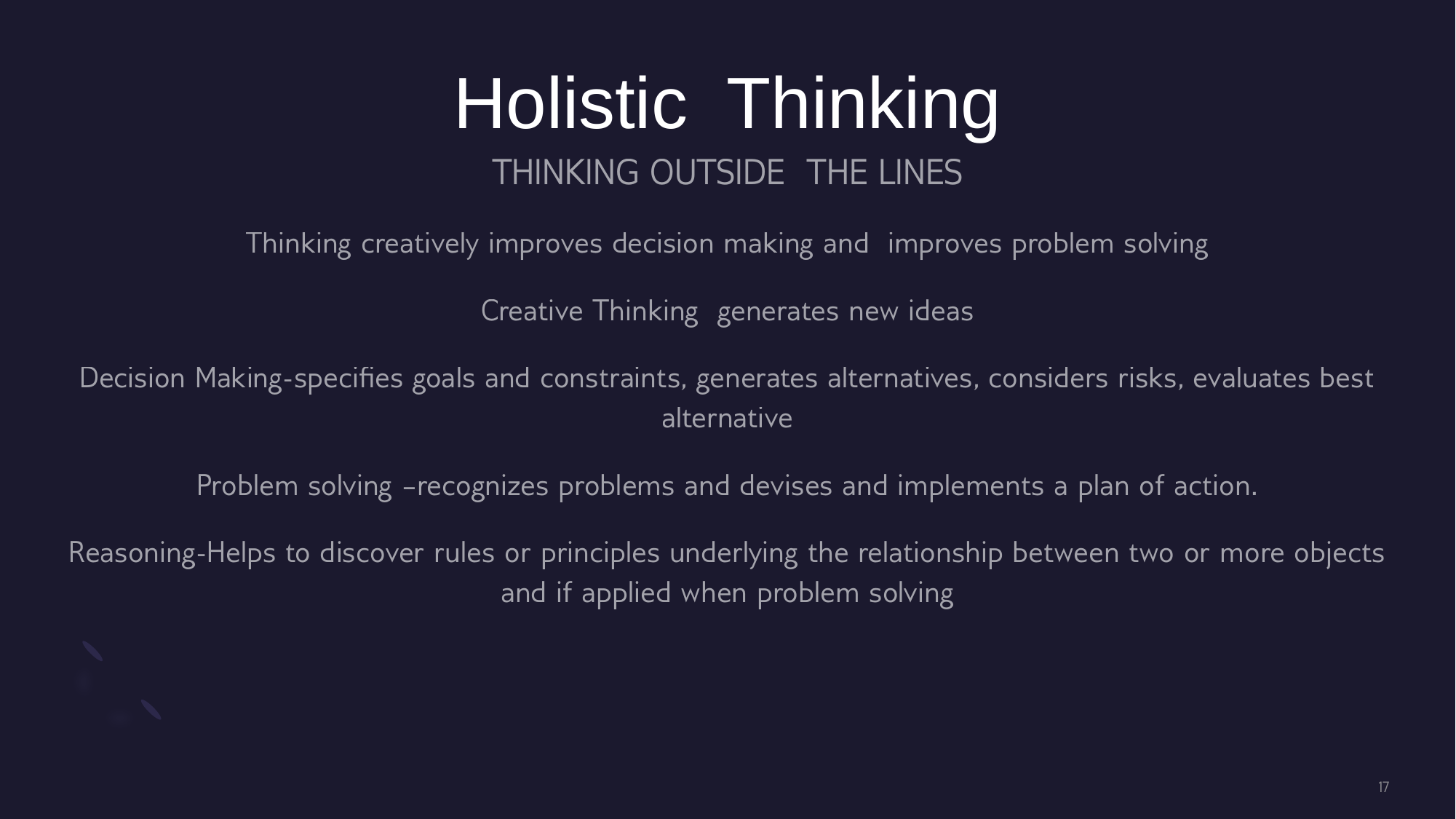

# Holistic  Thinking
THINKING OUTSIDE  THE LINES
Thinking creatively improves decision making and  improves problem solving
Creative Thinking  generates new ideas
Decision Making-specifies goals and constraints, generates alternatives, considers risks, evaluates best alternative
Problem solving –recognizes problems and devises and implements a plan of action.
Reasoning-Helps to discover rules or principles underlying the relationship between two or more objects and if applied when problem solving

17